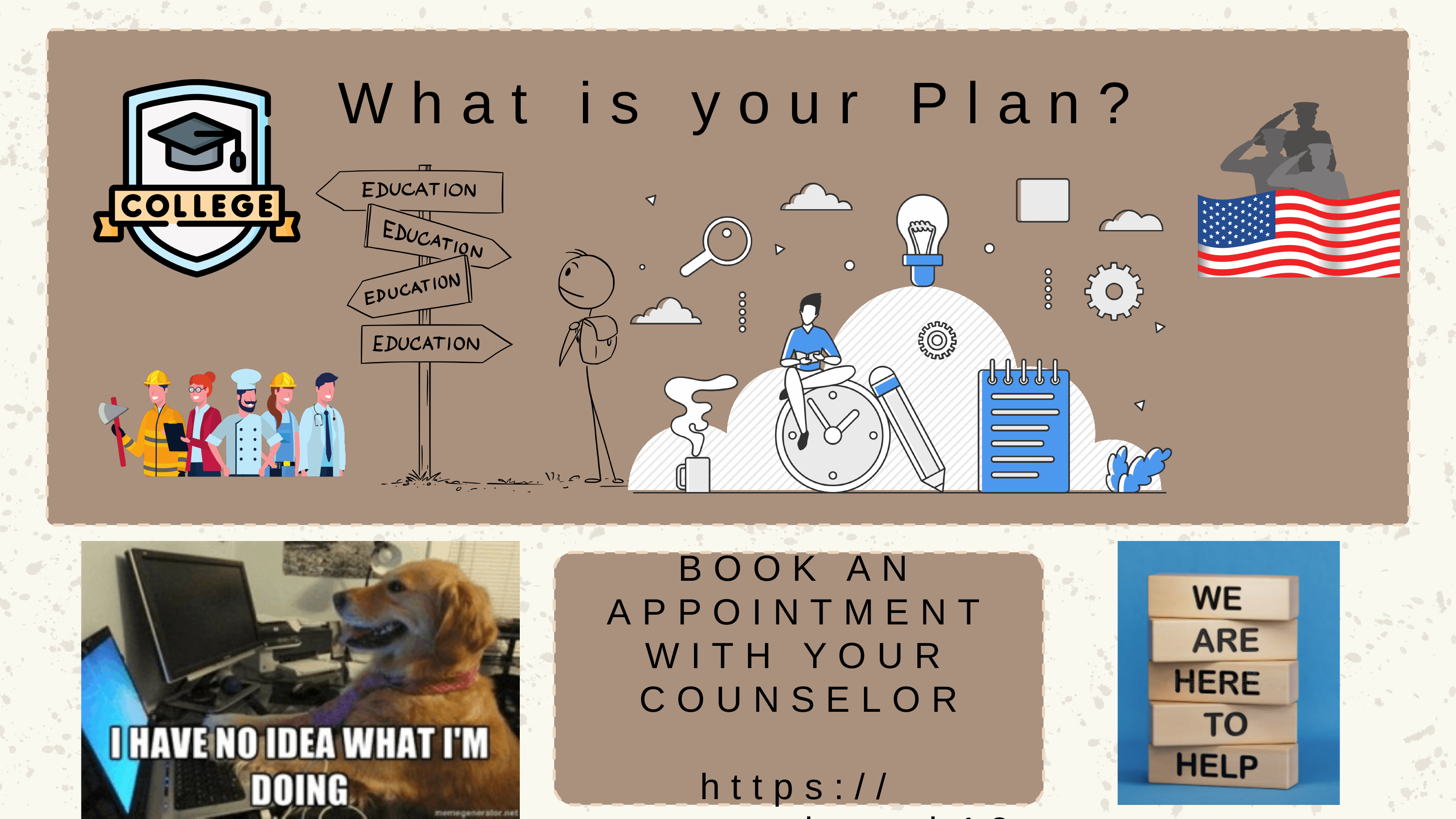

What is your Plan?

BOOK AN APPOINTMENT WITH YOUR COUNSELOR

https://www.murrieta.k12.ca.us/domain/1433